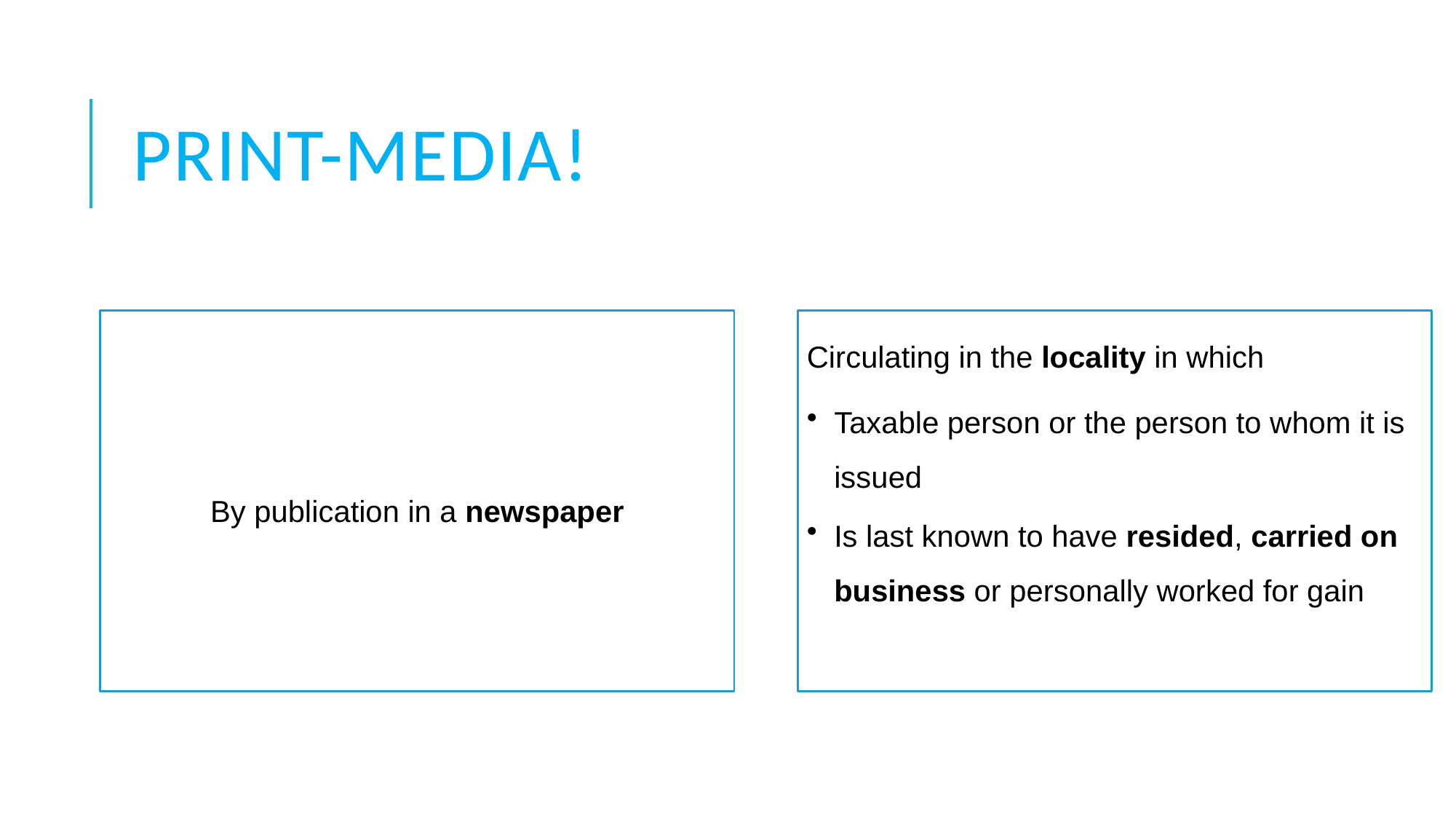

# Print-media!
By publication in a newspaper
Circulating in the locality in which
Taxable person or the person to whom it is  issued
Is last known to have resided, carried on business or personally worked for gain